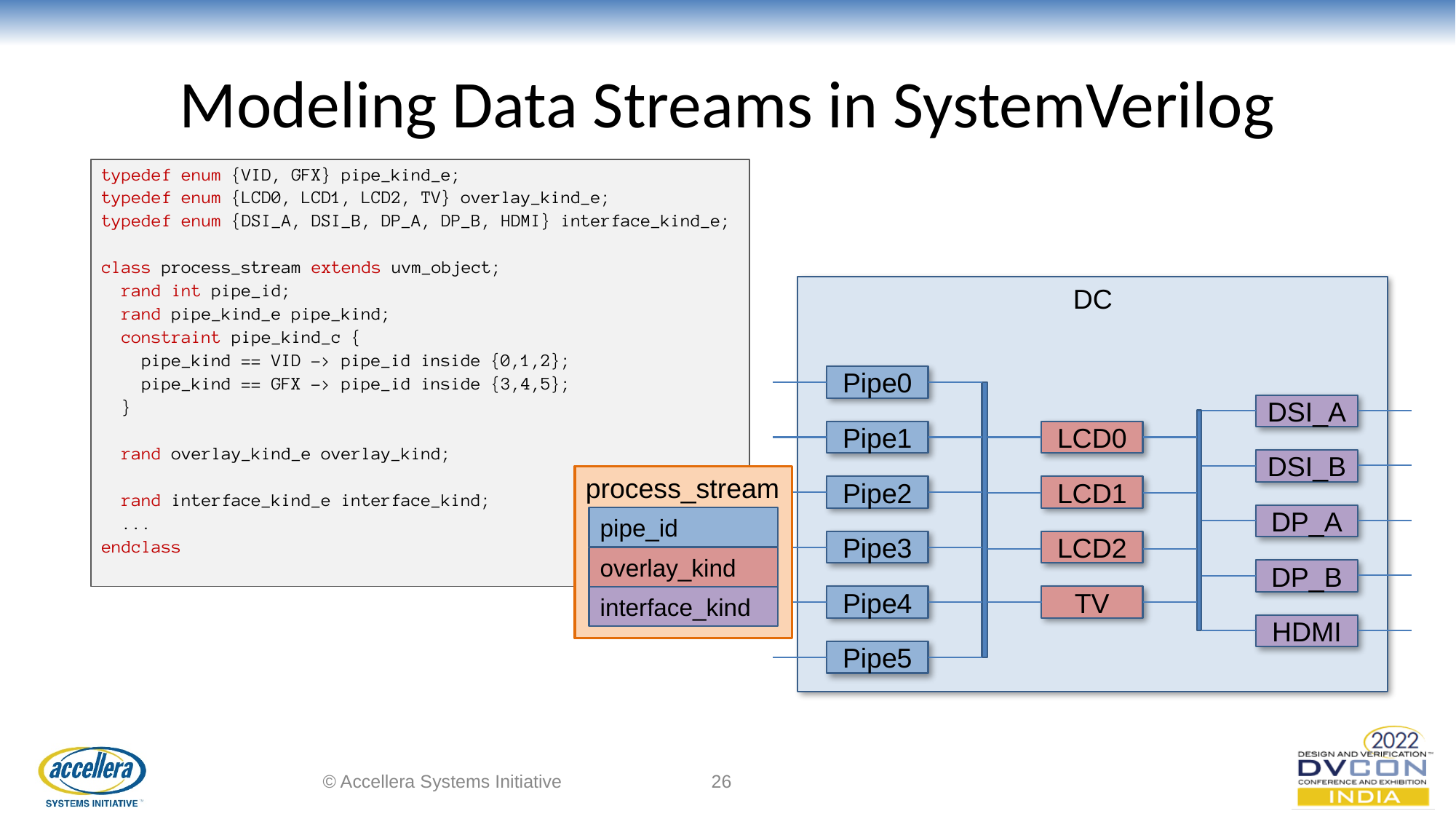

# Modeling Data Streams in SystemVerilog
typedef enum {VID, GFX} pipe_kind_e;
typedef enum {LCD0, LCD1, LCD2, TV} overlay_kind_e;
typedef enum {DSI_A, DSI_B, DP_A, DP_B, HDMI} interface_kind_e;

class process_stream extends uvm_object;
  rand int pipe_id;
  rand pipe_kind_e pipe_kind;
  constraint pipe_kind_c {
    pipe_kind == VID -> pipe_id inside {0,1,2};
    pipe_kind == GFX -> pipe_id inside {3,4,5};
  }

  rand overlay_kind_e overlay_kind;

  rand interface_kind_e interface_kind;
  ...
endclass
DC
Pipe0

DSI_A

LCD0
Pipe1
DSI_B
LCD1
Pipe2
DP_A
LCD2
Pipe3
DP_B
Pipe4
TV
HDMI
Pipe5
process_stream
pipe_id
overlay_kind
interface_kind
© Accellera Systems Initiative
26